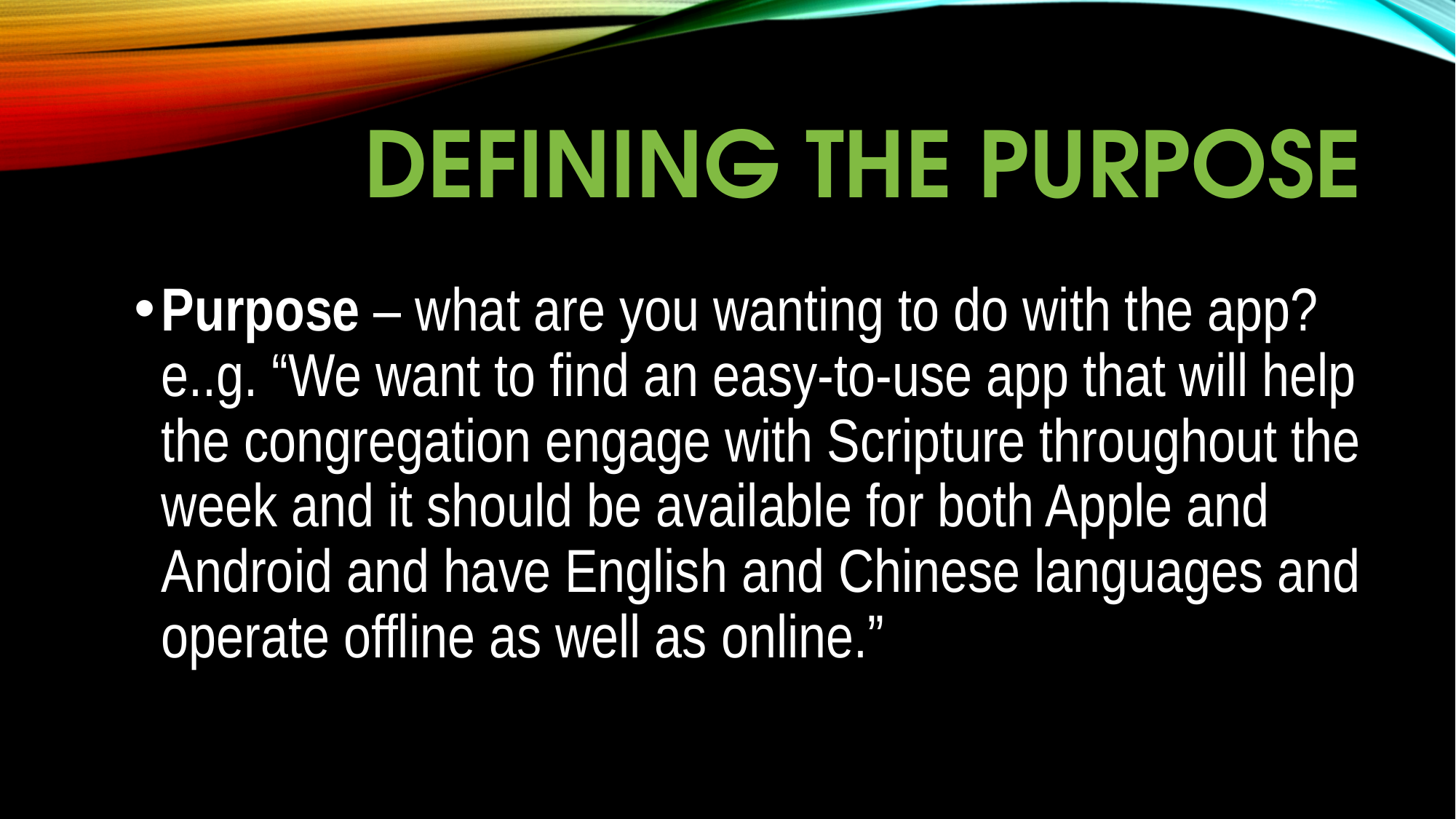

# Defining The Purpose
Purpose – what are you wanting to do with the app? e..g. “We want to find an easy-to-use app that will help the congregation engage with Scripture throughout the week and it should be available for both Apple and Android and have English and Chinese languages and operate offline as well as online.”